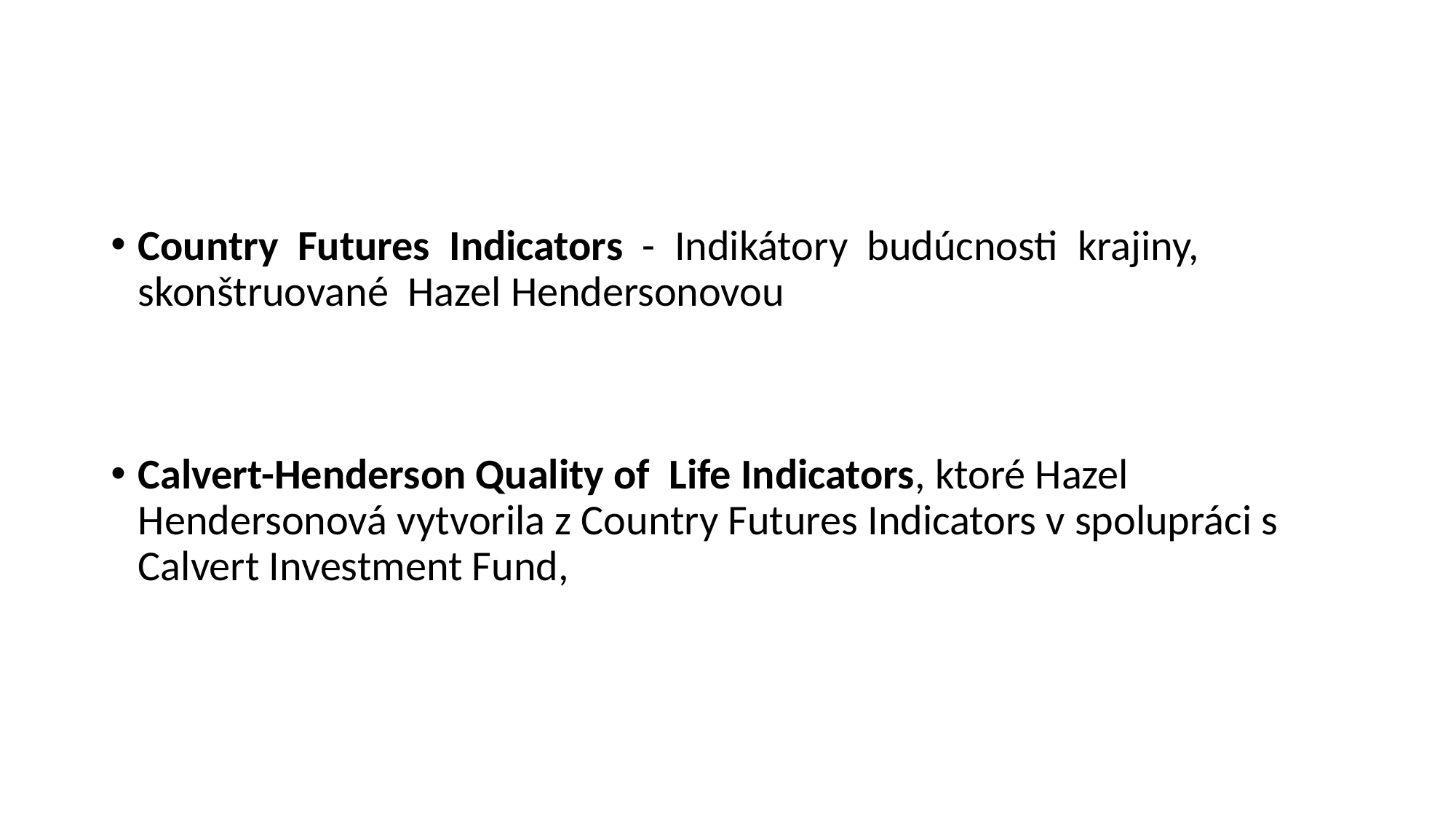

Country  Futures  Indicators  -  Indikátory  budúcnosti  krajiny,  skonštruované  Hazel Hendersonovou

Calvert-Henderson Quality of  Life Indicators, ktoré Hazel Hendersonová vytvorila z Country Futures Indicators v spolupráci s Calvert Investment Fund,